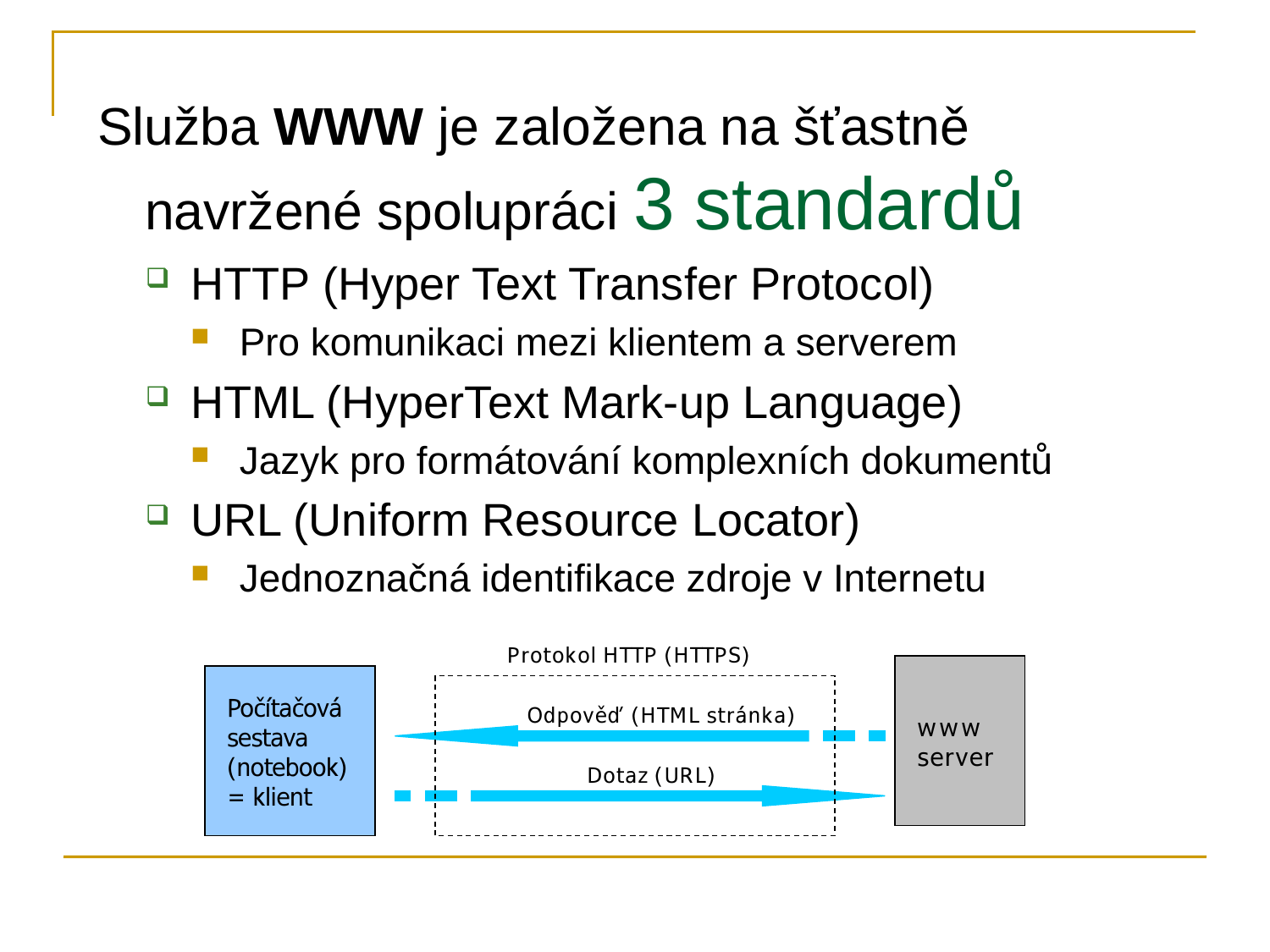

Služba WWW je založena na šťastně navržené spolupráci 3 standardů
HTTP (Hyper Text Transfer Protocol)
Pro komunikaci mezi klientem a serverem
HTML (HyperText Mark-up Language)
Jazyk pro formátování komplexních dokumentů
URL (Uniform Resource Locator)
Jednoznačná identifikace zdroje v Internetu

Protokol HTTP (HTTPS)

Počítačová sestava (notebook) = klient
Odpověď (HTML stránka)
www server

Dotaz (URL)